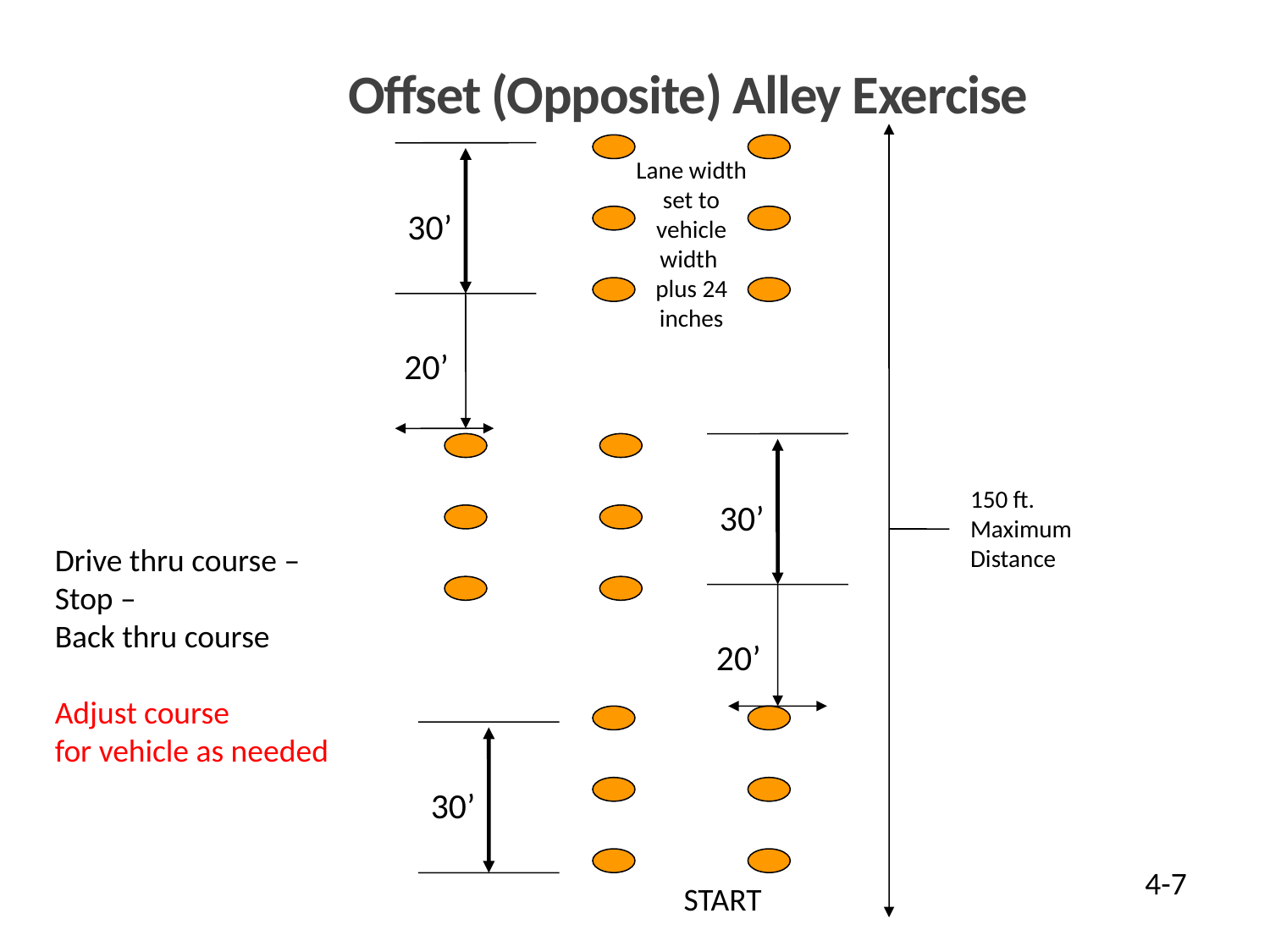

# Offset (Opposite) Alley Exercise

Lane width set to
vehicle width
plus 24 inches
30’

20’

150 ft.
Maximum
Distance
30’

Drive thru course –
Stop –
Back thru course

Adjust course               for vehicle as needed

20’

30’
4-7
START